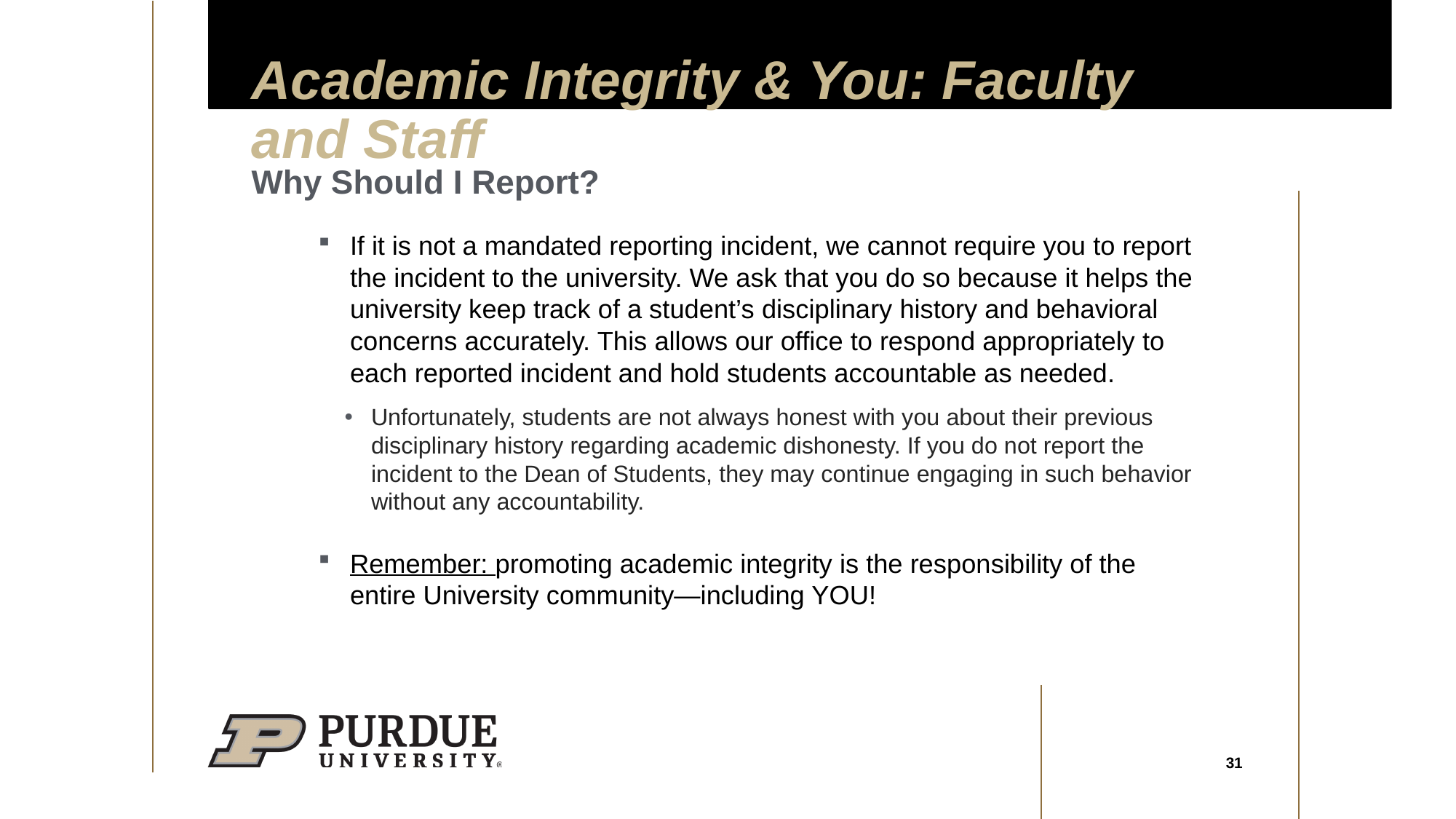

31
# Academic Integrity & You: Faculty and Staff
Why Should I Report?
If it is not a mandated reporting incident, we cannot require you to report the incident to the university. We ask that you do so because it helps the university keep track of a student’s disciplinary history and behavioral concerns accurately. This allows our office to respond appropriately to each reported incident and hold students accountable as needed.
Unfortunately, students are not always honest with you about their previous disciplinary history regarding academic dishonesty. If you do not report the incident to the Dean of Students, they may continue engaging in such behavior without any accountability.

Remember: promoting academic integrity is the responsibility of the entire University community—including YOU!